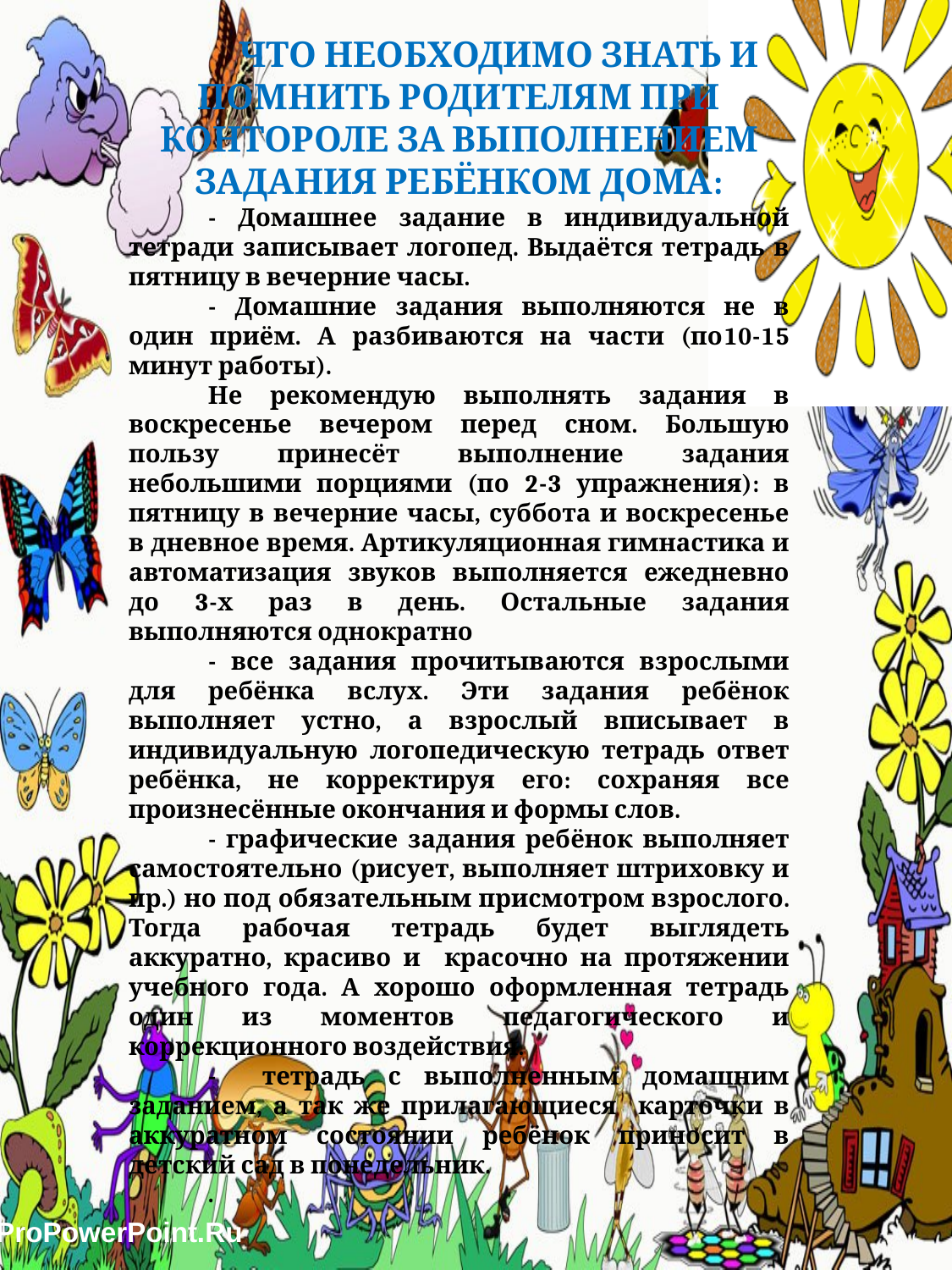

ЧТО НЕОБХОДИМО ЗНАТЬ И ПОМНИТЬ РОДИТЕЛЯМ ПРИ КОНТОРОЛЕ ЗА ВЫПОЛНЕНИЕМ ЗАДАНИЯ РЕБЁНКОМ ДОМА:
- Домашнее задание в индивидуальной тетради записывает логопед. Выдаётся тетрадь в пятницу в вечерние часы.
- Домашние задания выполняются не в один приём. А разбиваются на части (по10-15 минут работы).
Не рекомендую выполнять задания в воскресенье вечером перед сном. Большую пользу принесёт выполнение задания небольшими порциями (по 2-3 упражнения): в пятницу в вечерние часы, суббота и воскресенье в дневное время. Артикуляционная гимнастика и автоматизация звуков выполняется ежедневно до 3-х раз в день. Остальные задания выполняются однократно
- все задания прочитываются взрослыми для ребёнка вслух. Эти задания ребёнок выполняет устно, а взрослый вписывает в индивидуальную логопедическую тетрадь ответ ребёнка, не корректируя его: сохраняя все произнесённые окончания и формы слов.
- графические задания ребёнок выполняет самостоятельно (рисует, выполняет штриховку и пр.) но под обязательным присмотром взрослого. Тогда рабочая тетрадь будет выглядеть аккуратно, красиво и  красочно на протяжении учебного года. А хорошо оформленная тетрадь один из моментов педагогического и коррекционного воздействия.
-  тетрадь с выполненным домашним заданием, а так же прилагающиеся  карточки в аккуратном состоянии ребёнок приносит в детский сад в понедельник.
.